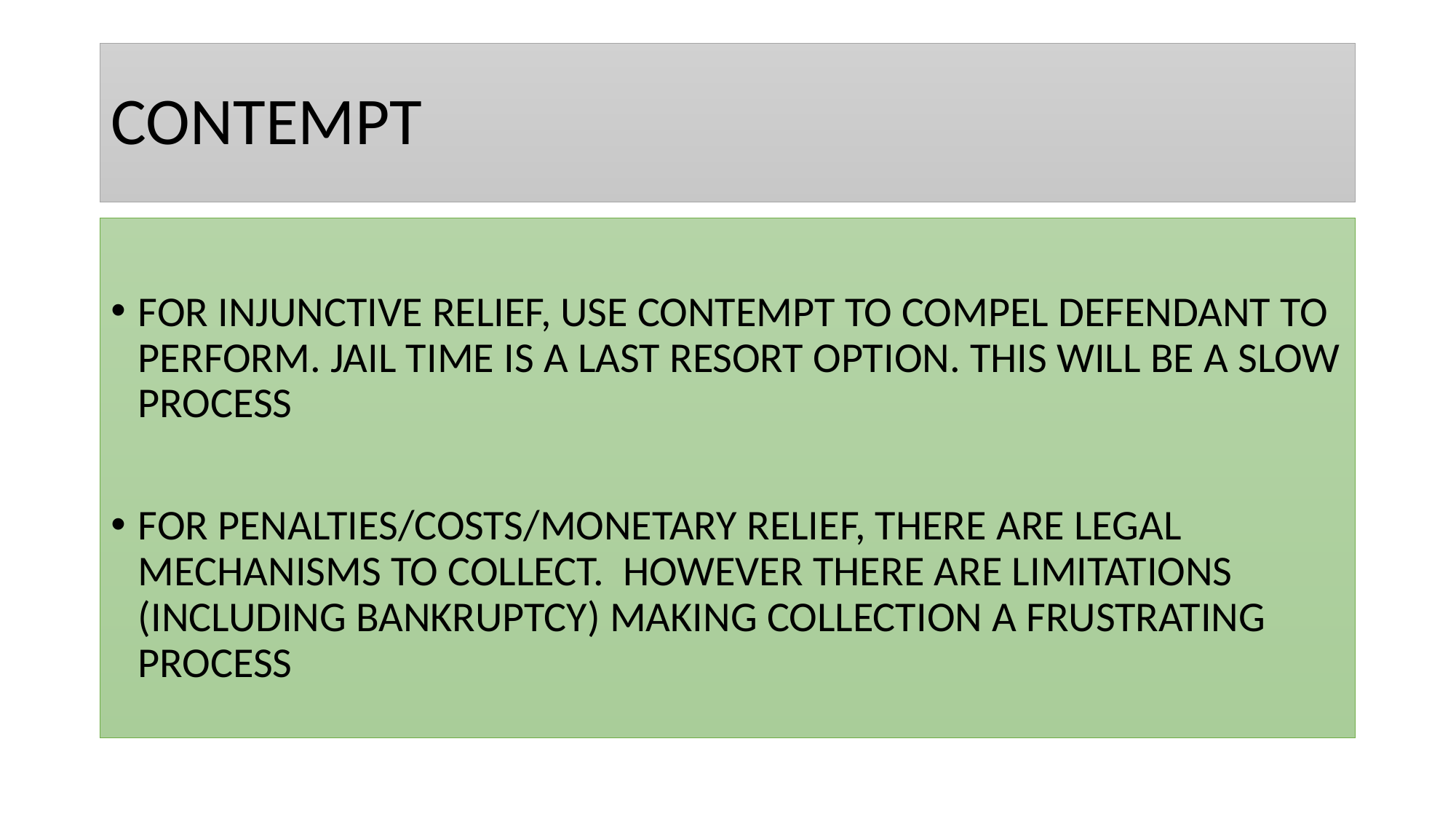

# CONTEMPT

FOR INJUNCTIVE RELIEF, USE CONTEMPT TO COMPEL DEFENDANT TO PERFORM. JAIL TIME IS A LAST RESORT OPTION. THIS WILL BE A SLOW PROCESS

FOR PENALTIES/COSTS/MONETARY RELIEF, THERE ARE LEGAL MECHANISMS TO COLLECT.  HOWEVER THERE ARE LIMITATIONS (INCLUDING BANKRUPTCY) MAKING COLLECTION A FRUSTRATING PROCESS